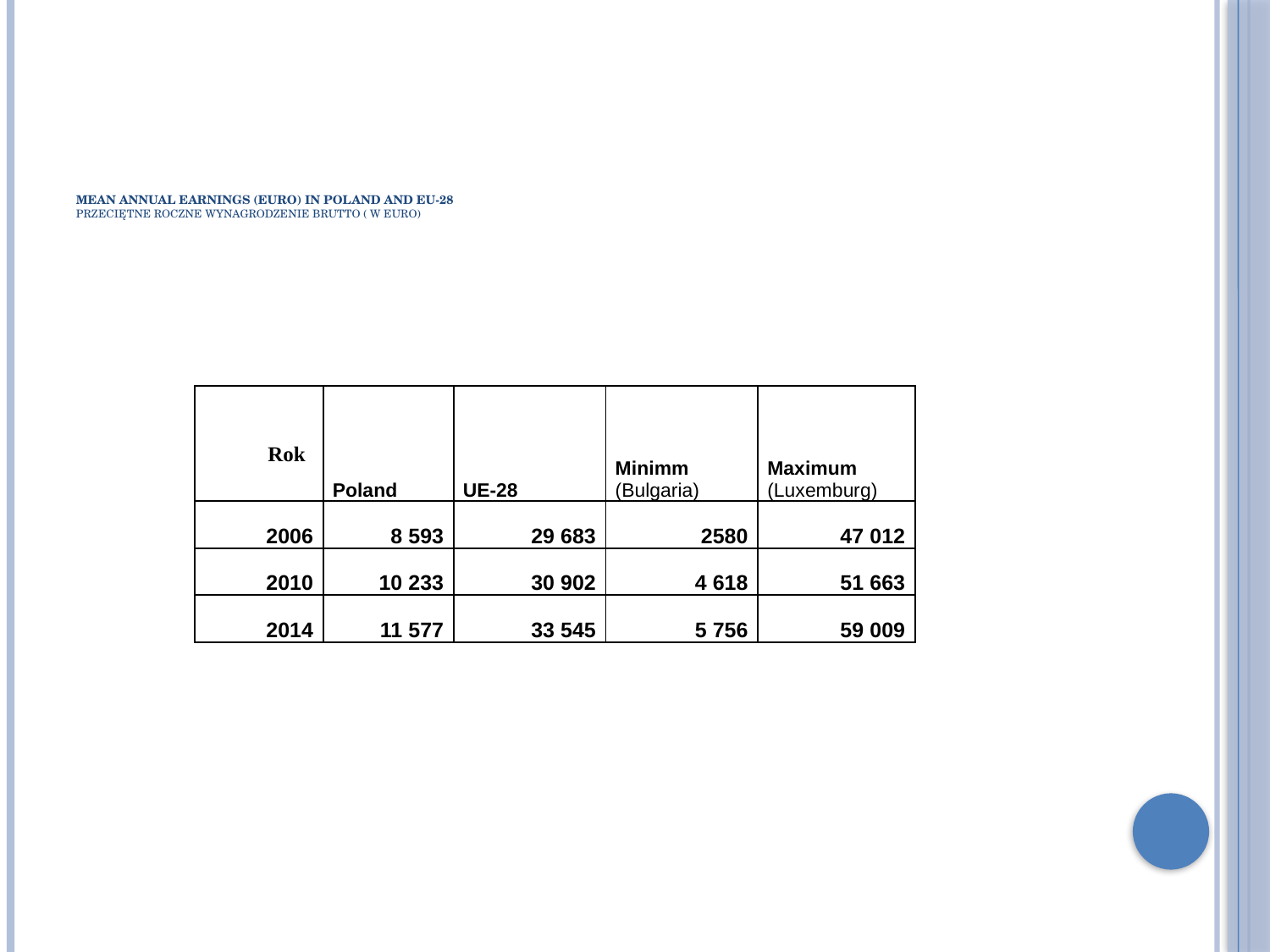

# mean annual earnings (Euro) in poland and eu-28 Przeciętne roczne wynagrodzenie brutto ( w Euro)
| Rok | Poland | UE-28 | Minimm (Bulgaria) | Maximum (Luxemburg) |
| --- | --- | --- | --- | --- |
| 2006 | 8 593 | 29 683 | 2580 | 47 012 |
| 2010 | 10 233 | 30 902 | 4 618 | 51 663 |
| 2014 | 11 577 | 33 545 | 5 756 | 59 009 |